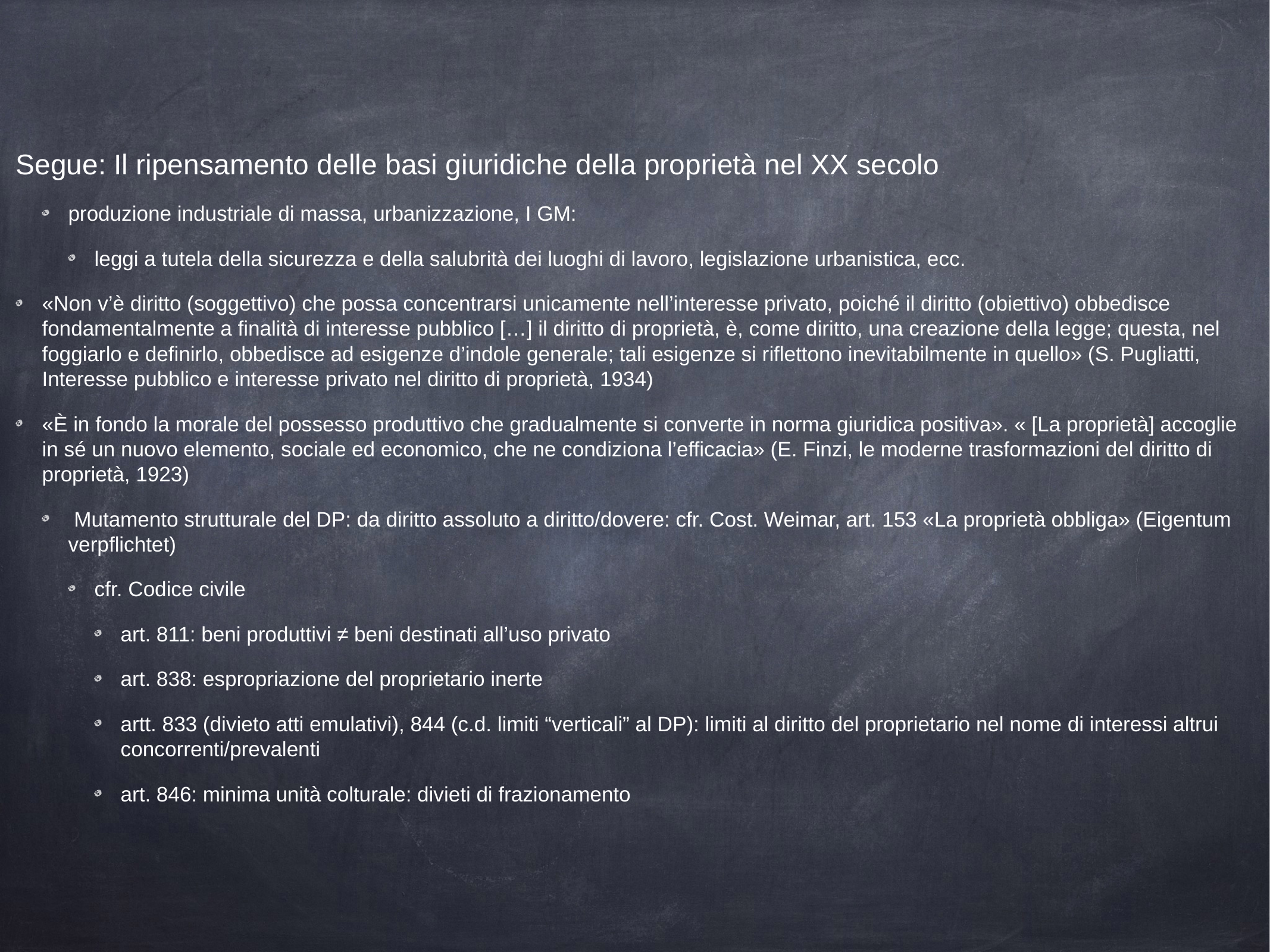

Segue: Il ripensamento delle basi giuridiche della proprietà nel XX secolo
produzione industriale di massa, urbanizzazione, I GM:
leggi a tutela della sicurezza e della salubrità dei luoghi di lavoro, legislazione urbanistica, ecc.
«Non v’è diritto (soggettivo) che possa concentrarsi unicamente nell’interesse privato, poiché il diritto (obiettivo) obbedisce fondamentalmente a finalità di interesse pubblico […] il diritto di proprietà, è, come diritto, una creazione della legge; questa, nel foggiarlo e definirlo, obbedisce ad esigenze d’indole generale; tali esigenze si riflettono inevitabilmente in quello» (S. Pugliatti, Interesse pubblico e interesse privato nel diritto di proprietà, 1934)
«È in fondo la morale del possesso produttivo che gradualmente si converte in norma giuridica positiva». « [La proprietà] accoglie in sé un nuovo elemento, sociale ed economico, che ne condiziona l’efficacia» (E. Finzi, le moderne trasformazioni del diritto di proprietà, 1923)
 Mutamento strutturale del DP: da diritto assoluto a diritto/dovere: cfr. Cost. Weimar, art. 153 «La proprietà obbliga» (Eigentum verpflichtet)
cfr. Codice civile
art. 811: beni produttivi ≠ beni destinati all’uso privato
art. 838: espropriazione del proprietario inerte
artt. 833 (divieto atti emulativi), 844 (c.d. limiti “verticali” al DP): limiti al diritto del proprietario nel nome di interessi altrui concorrenti/prevalenti
art. 846: minima unità colturale: divieti di frazionamento